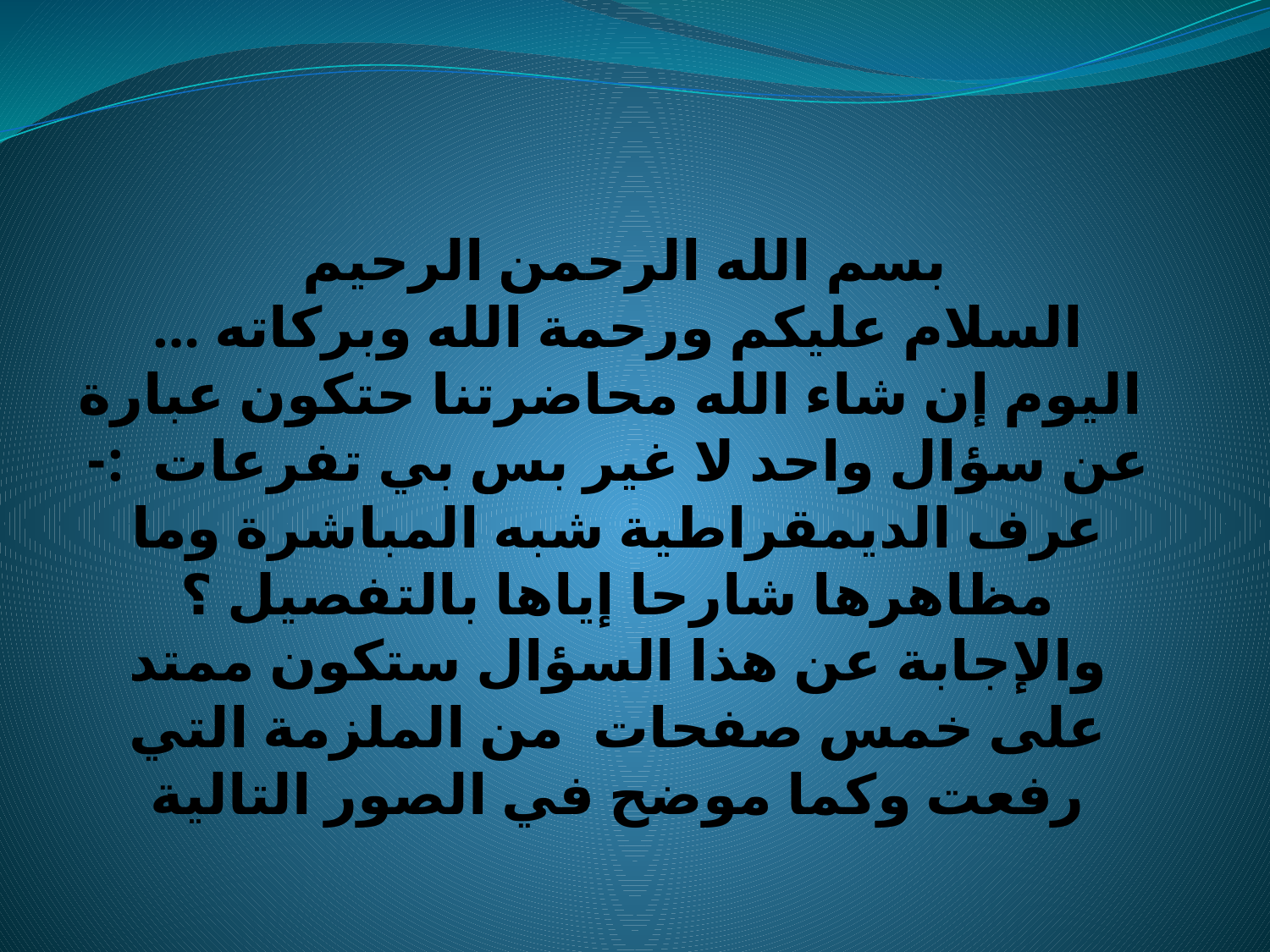

# بسم الله الرحمن الرحيم السلام عليكم ورحمة الله وبركاته ... اليوم إن شاء الله محاضرتنا حتكون عبارة عن سؤال واحد لا غير بس بي تفرعات  :- عرف الديمقراطية شبه المباشرة وما مظاهرها شارحا إياها بالتفصيل ؟ والإجابة عن هذا السؤال ستكون ممتد على خمس صفحات  من الملزمة التي رفعت وكما موضح في الصور التالية